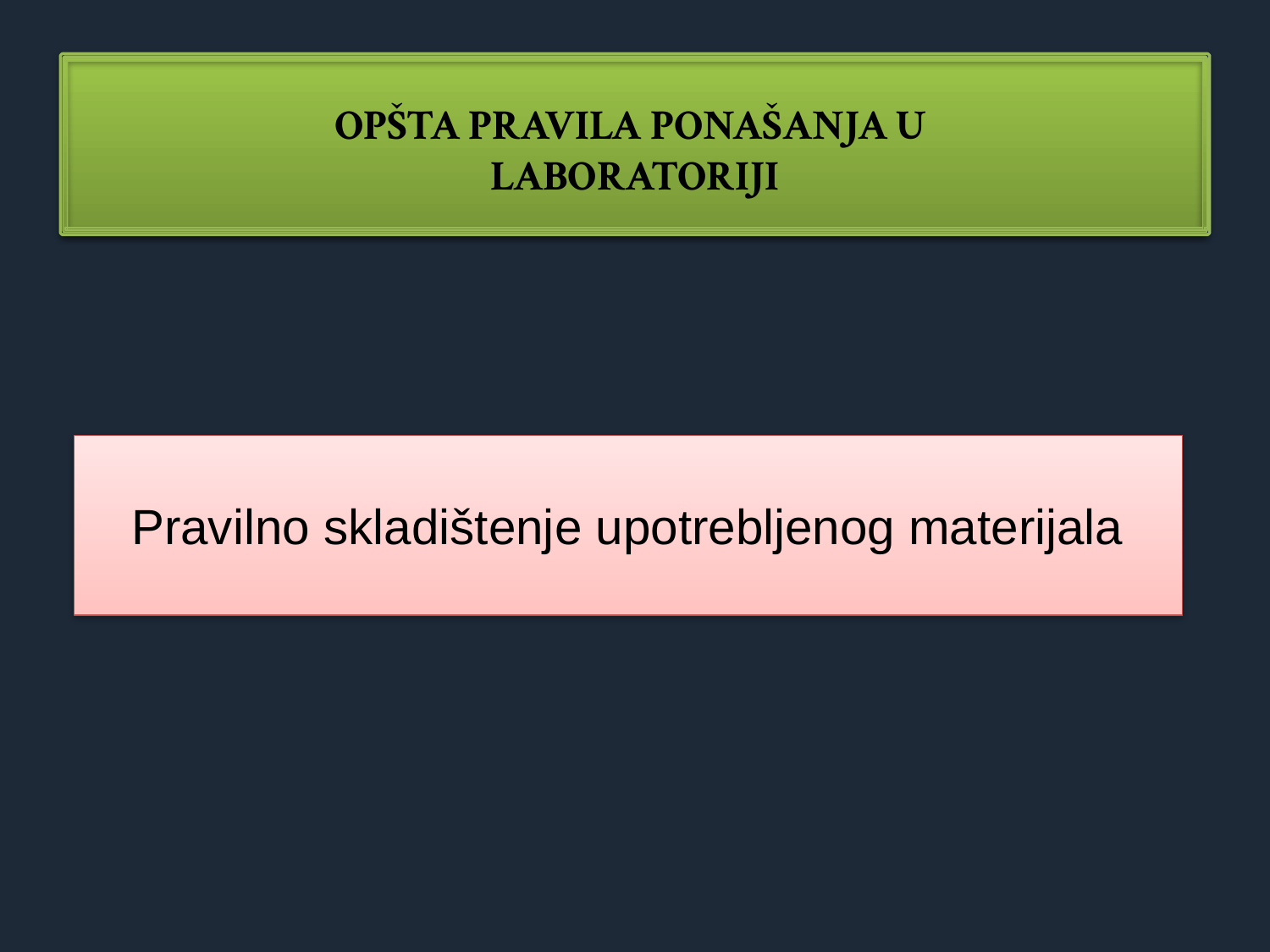

OPŠTA PRAVILA PONAŠANJA U  LABORATORIJI
Pravilno skladištenje upotrebljenog materijala